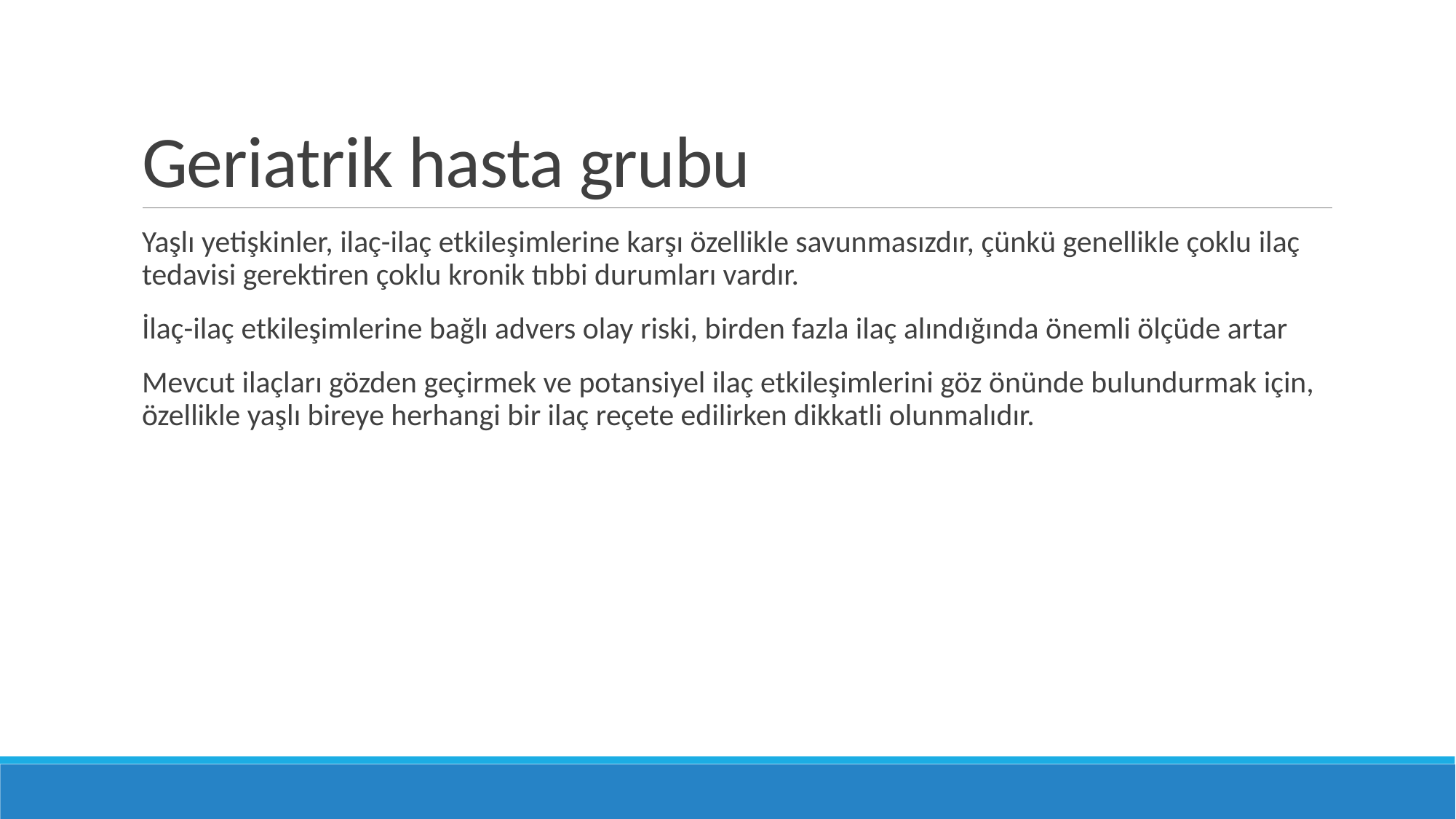

# Geriatrik hasta grubu
Yaşlı yetişkinler, ilaç-ilaç etkileşimlerine karşı özellikle savunmasızdır, çünkü genellikle çoklu ilaç tedavisi gerektiren çoklu kronik tıbbi durumları vardır.
İlaç-ilaç etkileşimlerine bağlı advers olay riski, birden fazla ilaç alındığında önemli ölçüde artar
Mevcut ilaçları gözden geçirmek ve potansiyel ilaç etkileşimlerini göz önünde bulundurmak için, özellikle yaşlı bireye herhangi bir ilaç reçete edilirken dikkatli olunmalıdır.